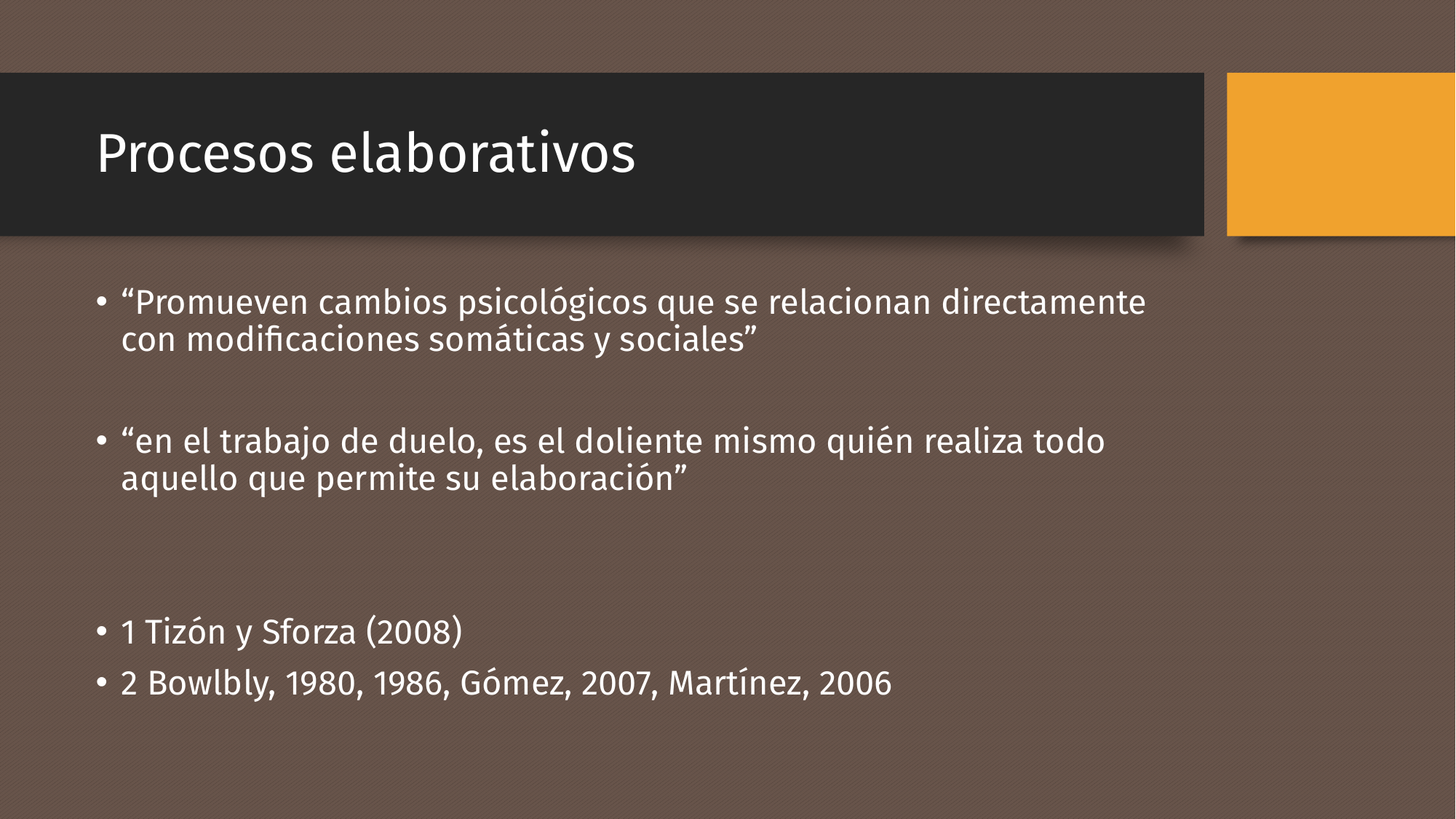

# Procesos elaborativos
“Promueven cambios psicológicos que se relacionan directamente con modificaciones somáticas y sociales”

“en el trabajo de duelo, es el doliente mismo quién realiza todo aquello que permite su elaboración”

1 Tizón y Sforza (2008)
2 Bowlbly, 1980, 1986, Gómez, 2007, Martínez, 2006